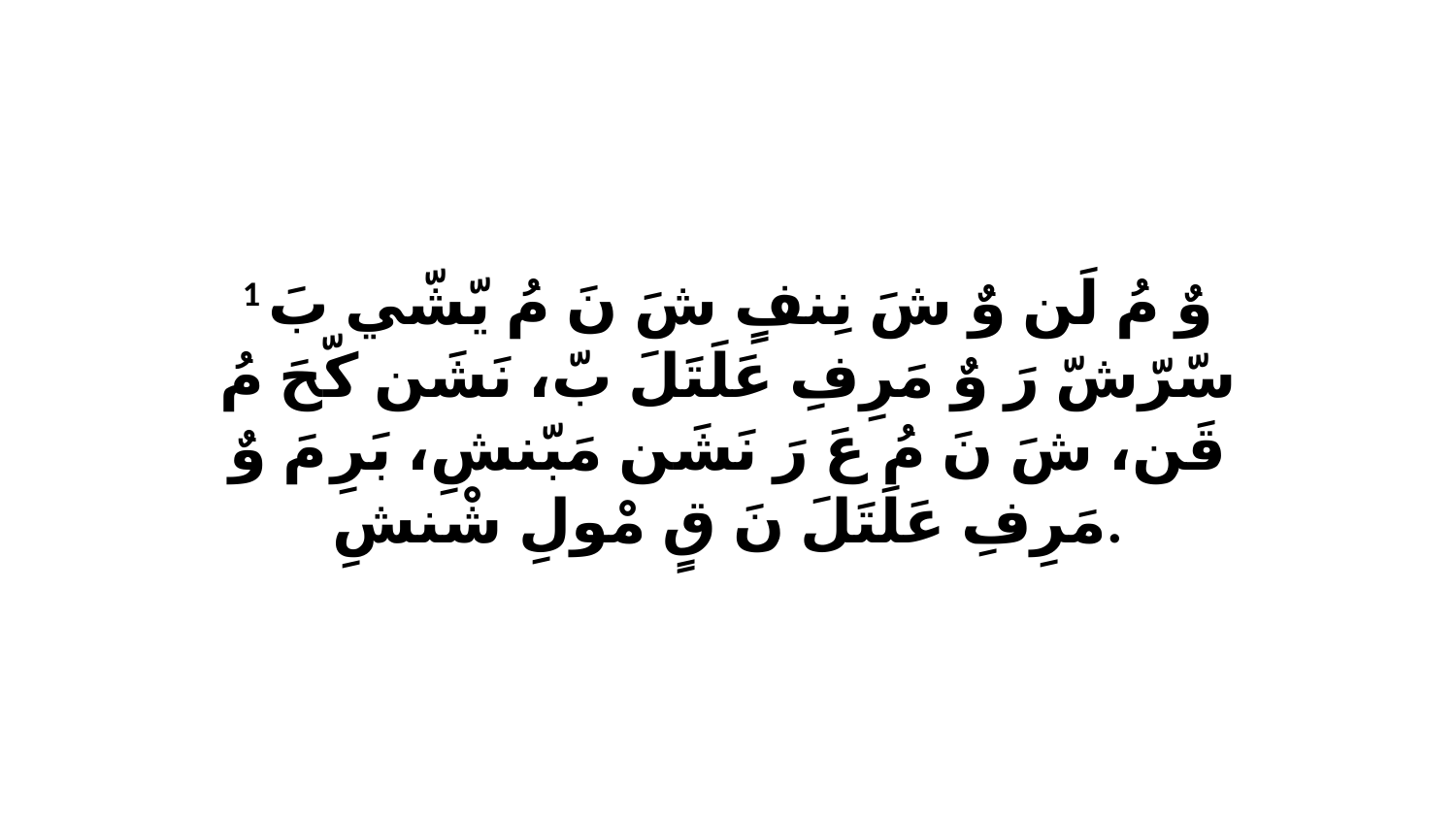

1 وٌ مُ لَن وٌ شَ نِنفٍ شَ نَ مُ يّشّي بَ سّرّشّ رَ وٌ مَرِفِ عَلَتَلَ بّ، نَشَن كّحَ مُ قَن، شَ نَ مُ عَ رَ نَشَن مَبّنشِ، بَرِ مَ وٌ مَرِفِ عَلَتَلَ نَ قٍ مْولِ شْنشِ.